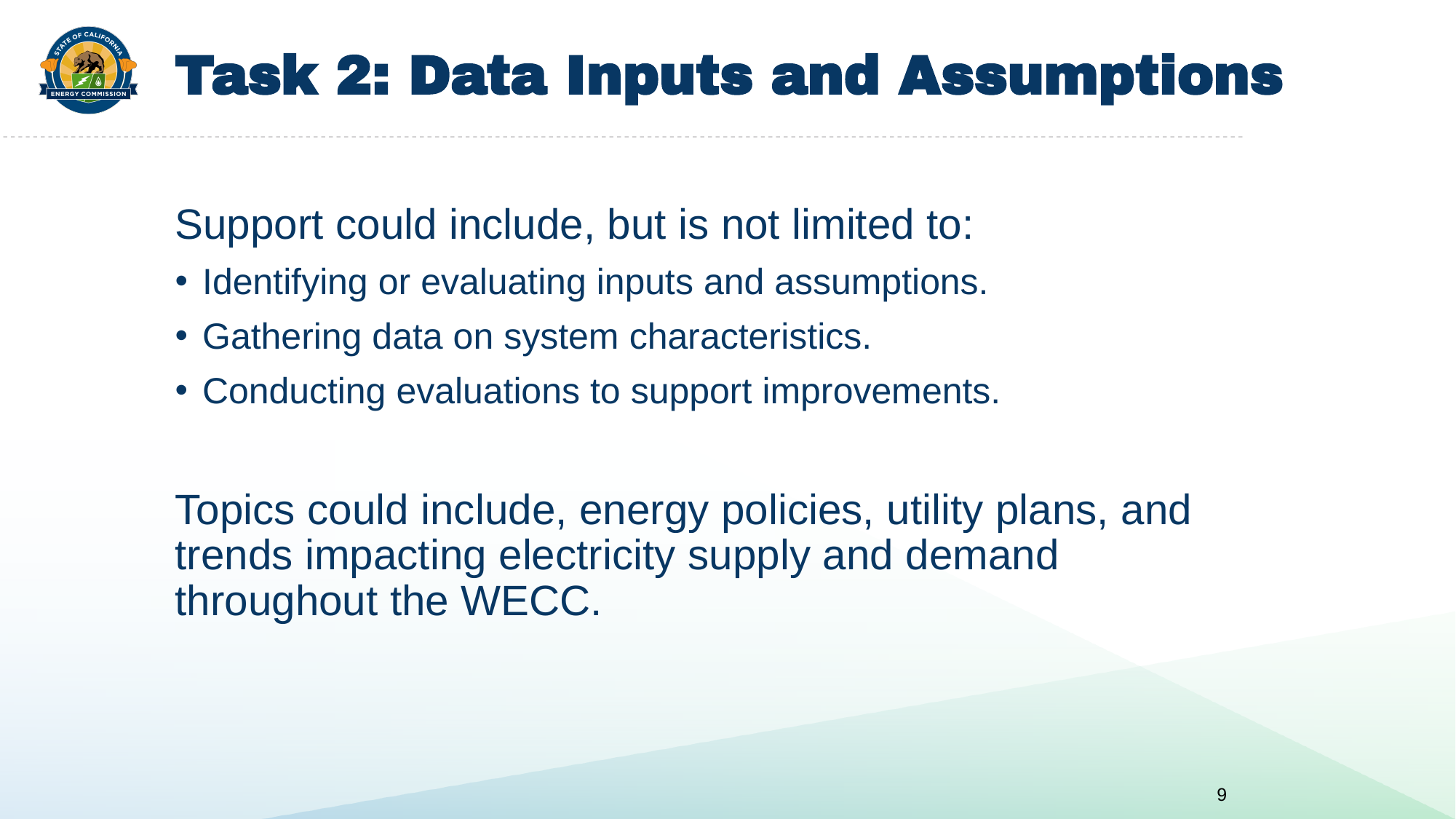

# Task 2: Data Inputs and Assumptions
Support could include, but is not limited to:
Identifying or evaluating inputs and assumptions.
Gathering data on system characteristics.
Conducting evaluations to support improvements.

Topics could include, energy policies, utility plans, and trends impacting electricity supply and demand throughout the WECC.

9